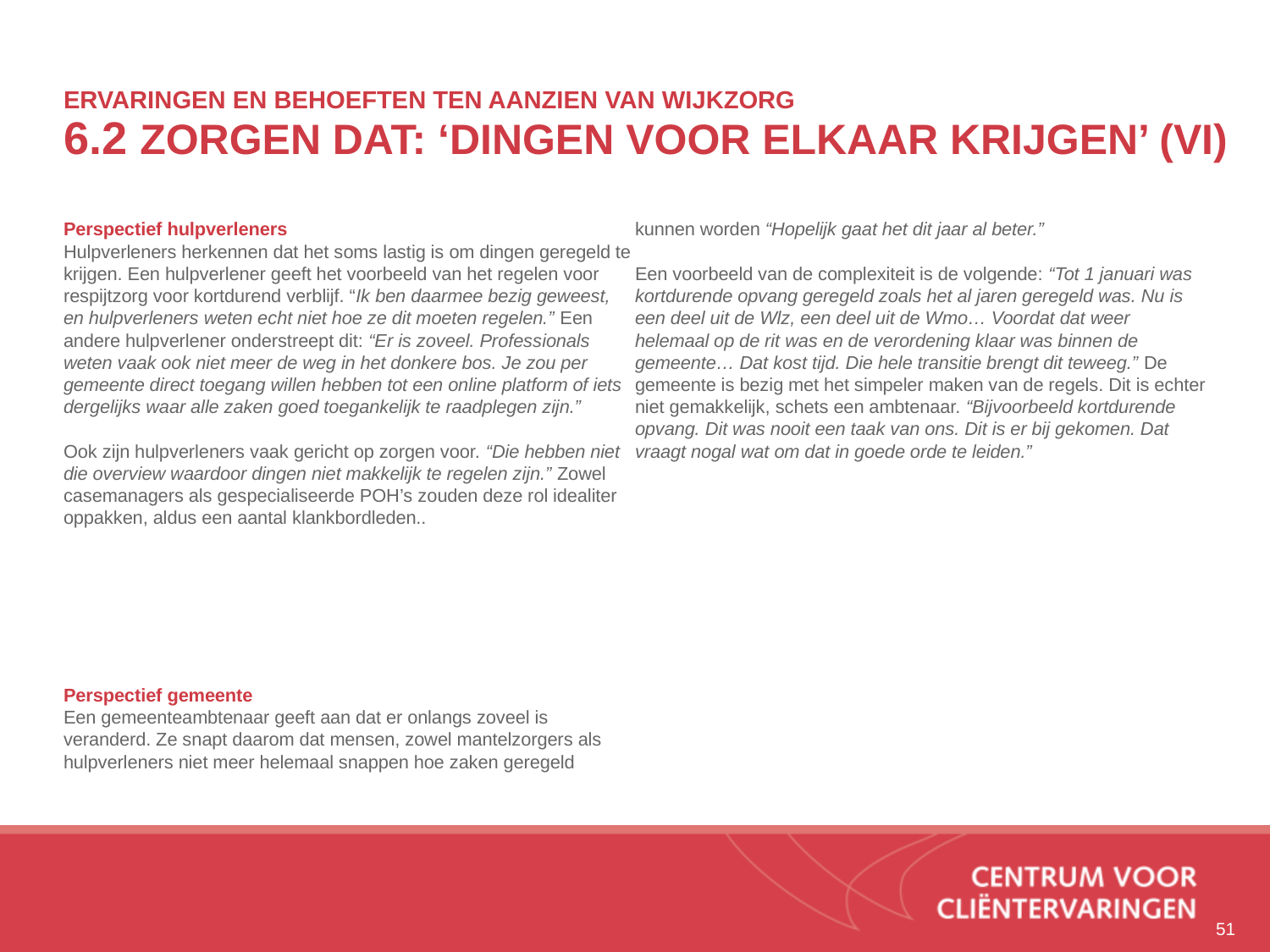

# ERVARINGEN EN BEHOEFTEN TEN AANZIEN VAN WIJKZORG 6.2 ZORGEN DAT: ‘DINGEN VOOR ELKAAR KRIJGEN’ (VI)
Perspectief hulpverleners
Hulpverleners herkennen dat het soms lastig is om dingen geregeld te krijgen. Een hulpverlener geeft het voorbeeld van het regelen voor respijtzorg voor kortdurend verblijf. “Ik ben daarmee bezig geweest, en hulpverleners weten echt niet hoe ze dit moeten regelen.” Een andere hulpverlener onderstreept dit: “Er is zoveel. Professionals weten vaak ook niet meer de weg in het donkere bos. Je zou per gemeente direct toegang willen hebben tot een online platform of iets dergelijks waar alle zaken goed toegankelijk te raadplegen zijn.”

Ook zijn hulpverleners vaak gericht op zorgen voor. “Die hebben niet die overview waardoor dingen niet makkelijk te regelen zijn.” Zowel casemanagers als gespecialiseerde POH’s zouden deze rol idealiter oppakken, aldus een aantal klankbordleden..

Perspectief gemeente
Een gemeenteambtenaar geeft aan dat er onlangs zoveel is veranderd. Ze snapt daarom dat mensen, zowel mantelzorgers als hulpverleners niet meer helemaal snappen hoe zaken geregeld kunnen worden “Hopelijk gaat het dit jaar al beter.”

Een voorbeeld van de complexiteit is de volgende: “Tot 1 januari was kortdurende opvang geregeld zoals het al jaren geregeld was. Nu is een deel uit de Wlz, een deel uit de Wmo… Voordat dat weer helemaal op de rit was en de verordening klaar was binnen de gemeente… Dat kost tijd. Die hele transitie brengt dit teweeg.” De gemeente is bezig met het simpeler maken van de regels. Dit is echter niet gemakkelijk, schets een ambtenaar. “Bijvoorbeeld kortdurende opvang. Dit was nooit een taak van ons. Dit is er bij gekomen. Dat vraagt nogal wat om dat in goede orde te leiden.”